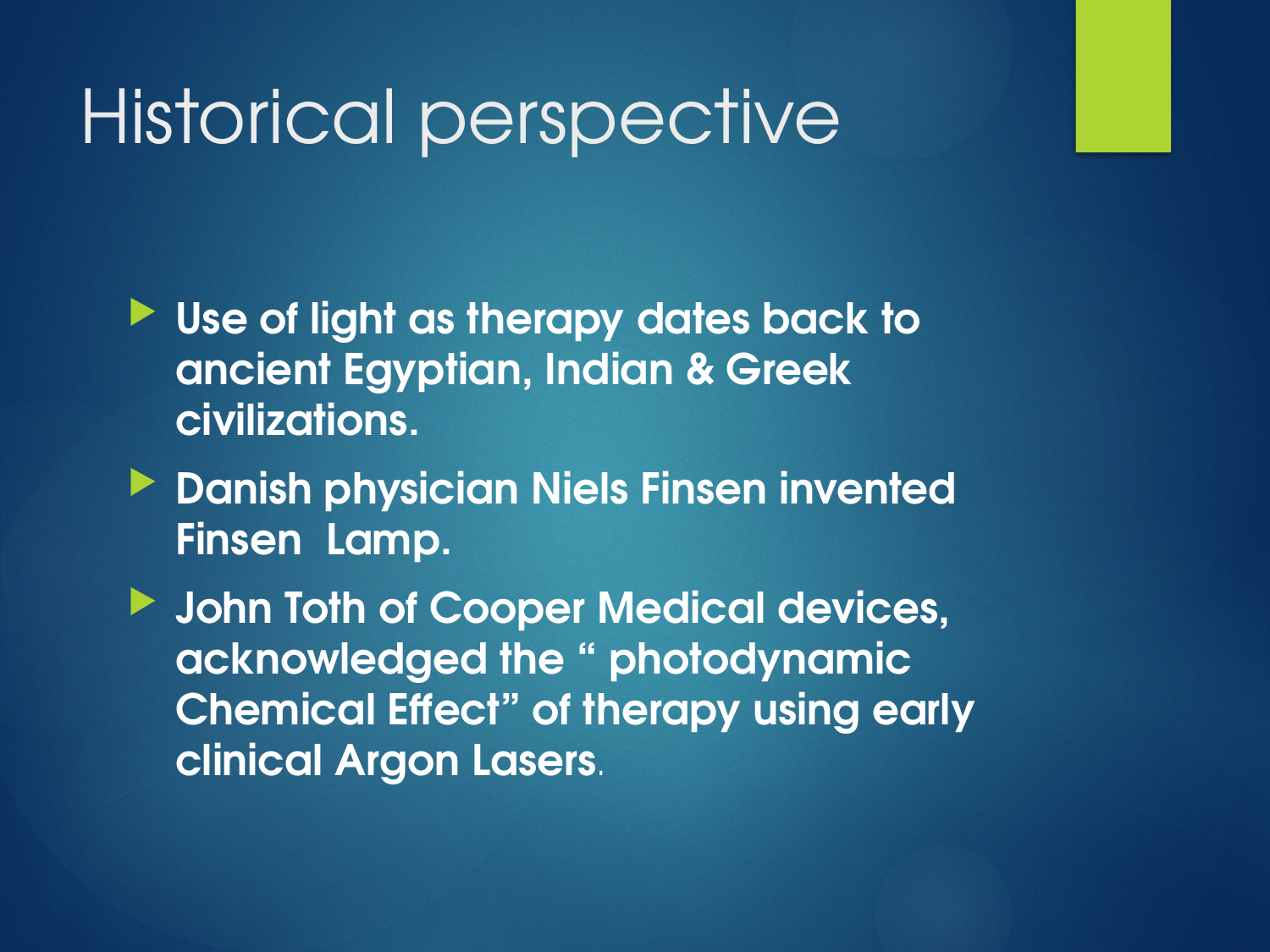

# Historical perspective
Use of light as therapy dates back to ancient Egyptian, Indian & Greek civilizations.
Danish physician Niels Finsen invented Finsen  Lamp.
John Toth of Cooper Medical devices, acknowledged the “ photodynamic Chemical Effect” of therapy using early clinical Argon Lasers.